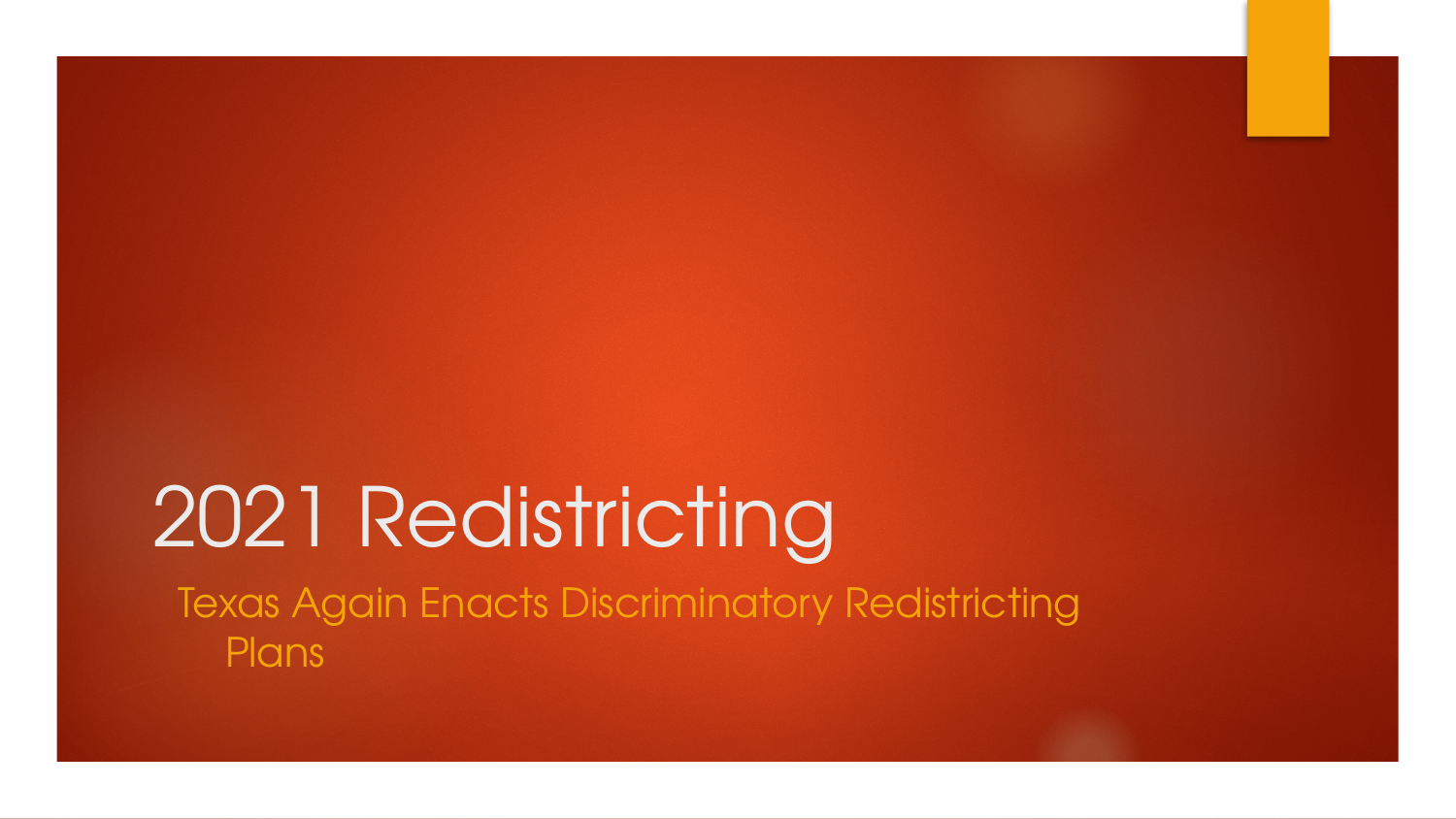

# 2021 Redistricting
Texas Again Enacts Discriminatory Redistricting Plans